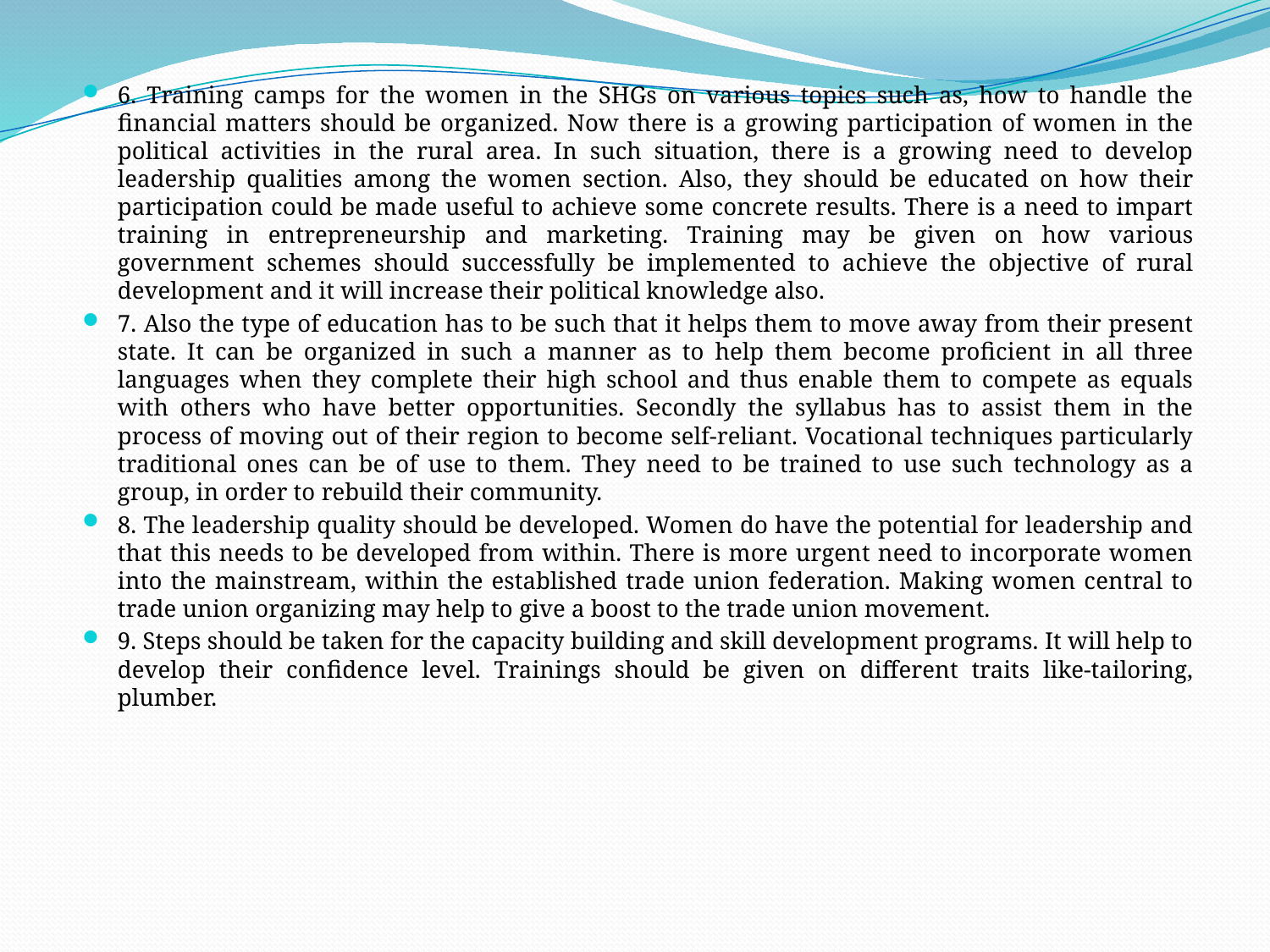

6. Training camps for the women in the SHGs on various topics such as, how to handle the financial matters should be organized. Now there is a growing participation of women in the political activities in the rural area. In such situation, there is a growing need to develop leadership qualities among the women section. Also, they should be educated on how their participation could be made useful to achieve some concrete results. There is a need to impart training in entrepreneurship and marketing. Training may be given on how various government schemes should successfully be implemented to achieve the objective of rural development and it will increase their political knowledge also.
7. Also the type of education has to be such that it helps them to move away from their present state. It can be organized in such a manner as to help them become proficient in all three languages when they complete their high school and thus enable them to compete as equals with others who have better opportunities. Secondly the syllabus has to assist them in the process of moving out of their region to become self-reliant. Vocational techniques particularly traditional ones can be of use to them. They need to be trained to use such technology as a group, in order to rebuild their community.
8. The leadership quality should be developed. Women do have the potential for leadership and that this needs to be developed from within. There is more urgent need to incorporate women into the mainstream, within the established trade union federation. Making women central to trade union organizing may help to give a boost to the trade union movement.
9. Steps should be taken for the capacity building and skill development programs. It will help to develop their confidence level. Trainings should be given on different traits like-tailoring, plumber.